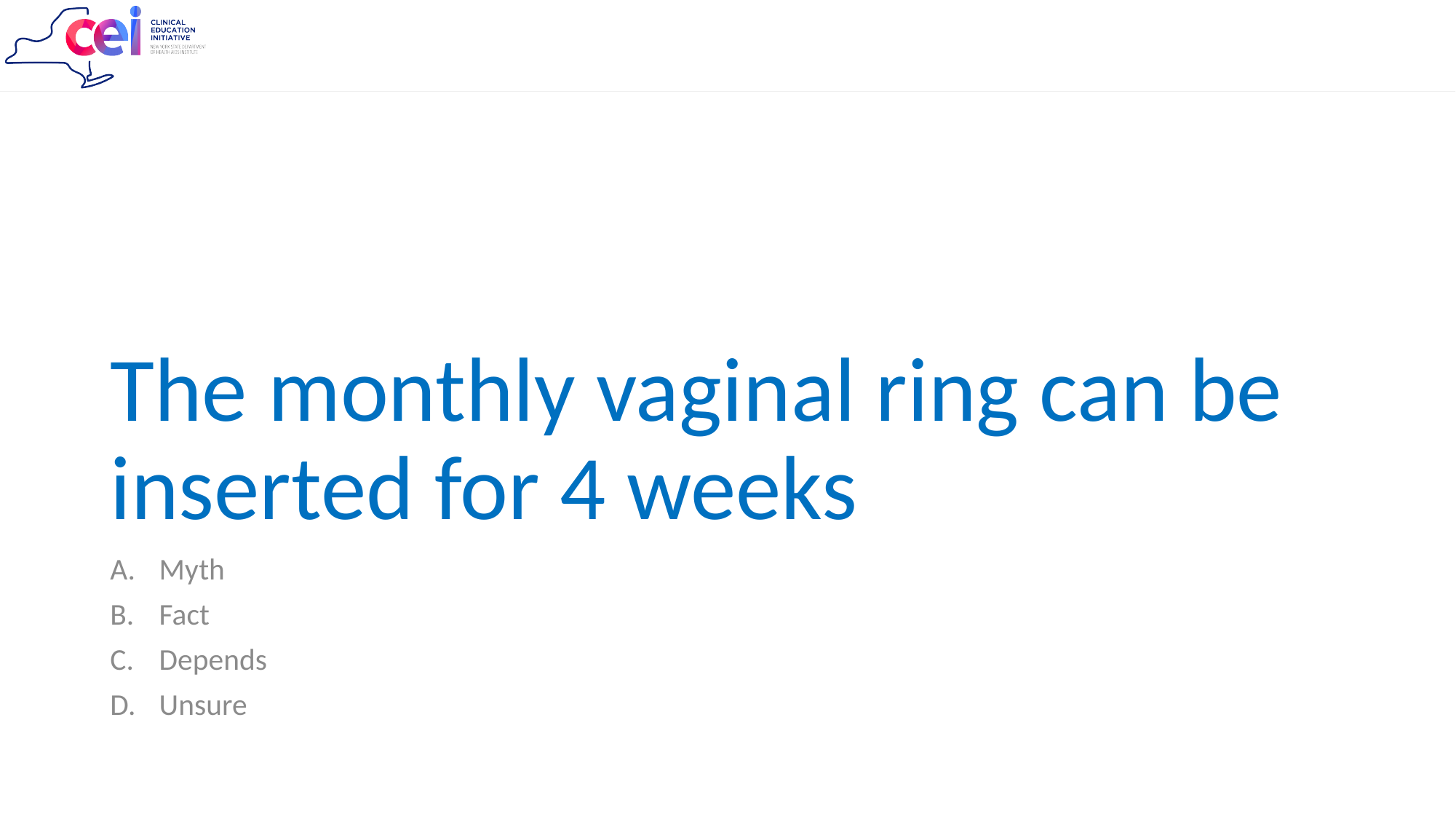

# The monthly vaginal ring can be inserted for 4 weeks
Myth
Fact
Depends
Unsure